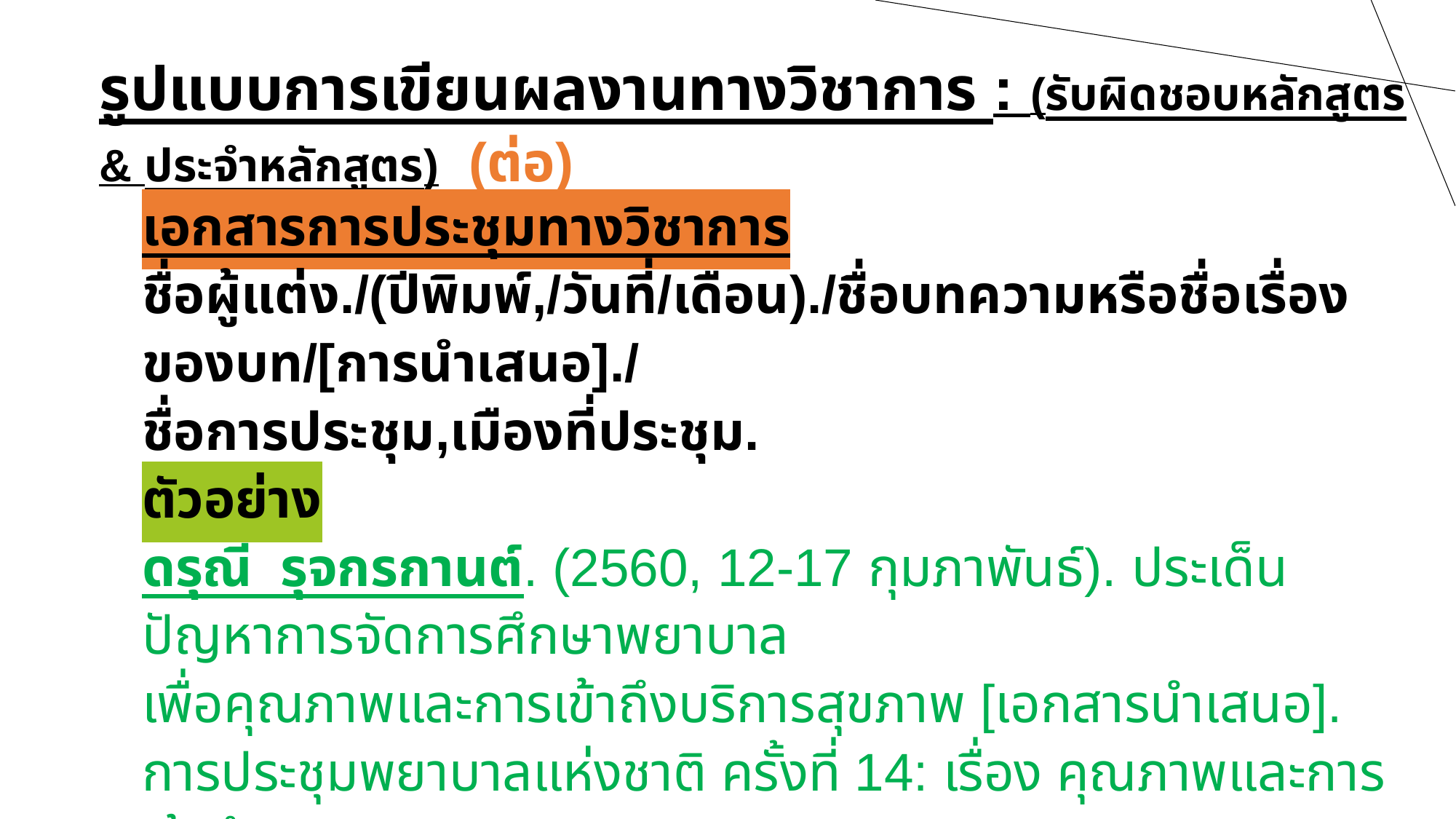

รูปแบบการเขียนผลงานทางวิชาการ : (รับผิดชอบหลักสูตร & ประจำหลักสูตร)  (ต่อ)
เอกสารการประชุมทางวิชาการ
ชื่อผู้แต่ง./(ปีพิมพ์,/วันที่/เดือน)./ชื่อบทความหรือชื่อเรื่องของบท/[การนำเสนอ]./
ชื่อการประชุม,เมืองที่ประชุม.
ตัวอย่าง
ดรุณี  รุจกรกานต์. (2560, 12-17 กุมภาพันธ์). ประเด็นปัญหาการจัดการศึกษาพยาบาล
เพื่อคุณภาพและการเข้าถึงบริการสุขภาพ [เอกสารนำเสนอ]. การประชุมพยาบาลแห่งชาติ ครั้งที่ 14: เรื่อง คุณภาพและการเข้าถึงบริการสุขภาพ : ภารกิจของพยาบาล,กรุงเทพฯ, ประเทศไทย.
ให้ความสำคัญต่อชื่อผู้แต่งที่เกี่ยวข้อง (การเน้นชื่อด้วยตัวหนา + ขีดเส้นใต้)
ระบุให้ครบทุกคน